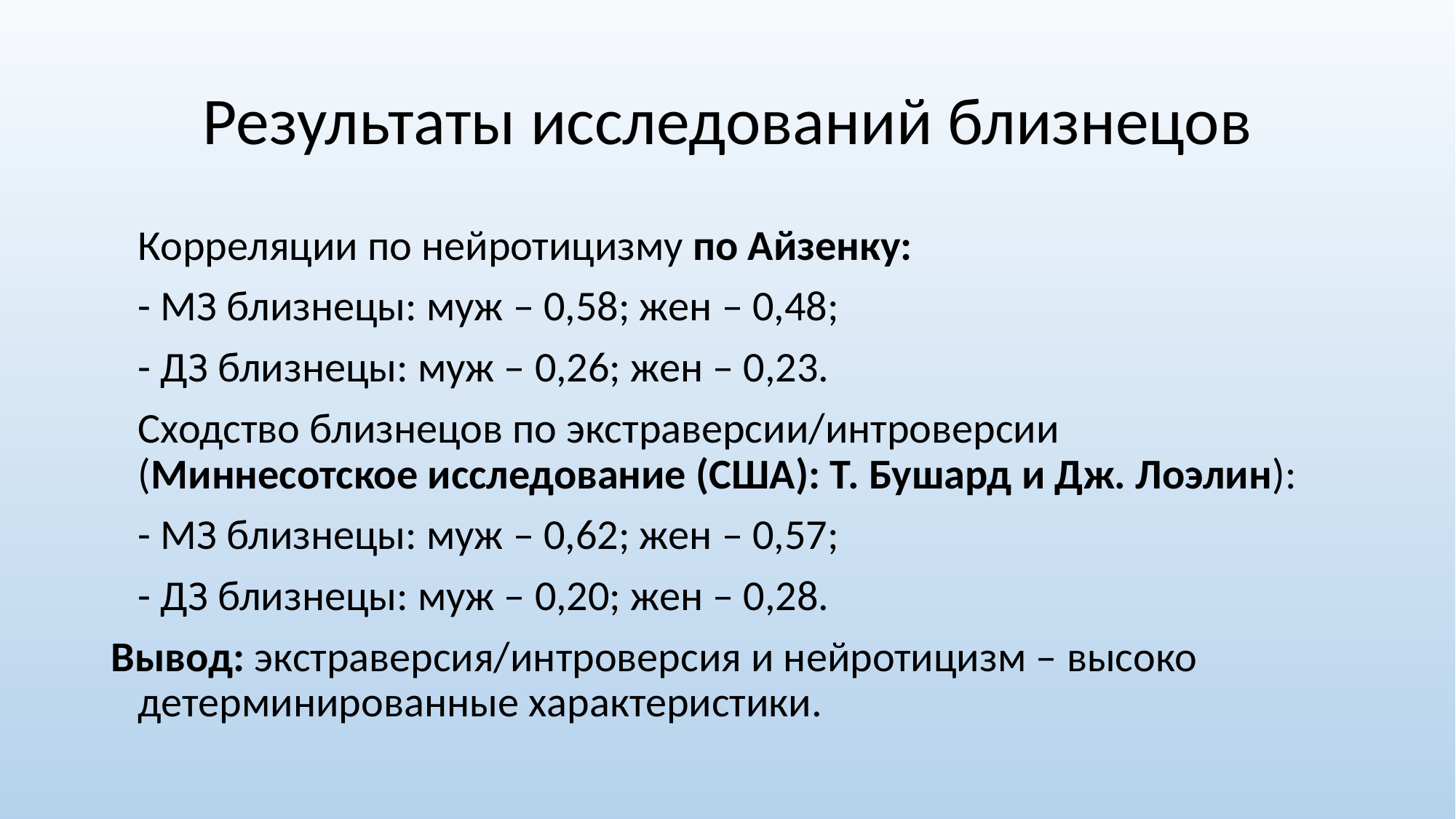

# Результаты исследований близнецов
	Корреляции по нейротицизму по Айзенку:
	- МЗ близнецы: муж – 0,58; жен – 0,48;
	- ДЗ близнецы: муж – 0,26; жен – 0,23.
	Сходство близнецов по экстраверсии/интроверсии (Миннесотское исследование (США): Т. Бушард и Дж. Лоэлин):
	- МЗ близнецы: муж – 0,62; жен – 0,57;
	- ДЗ близнецы: муж – 0,20; жен – 0,28.
Вывод: экстраверсия/интроверсия и нейротицизм – высоко детерминированные характеристики.